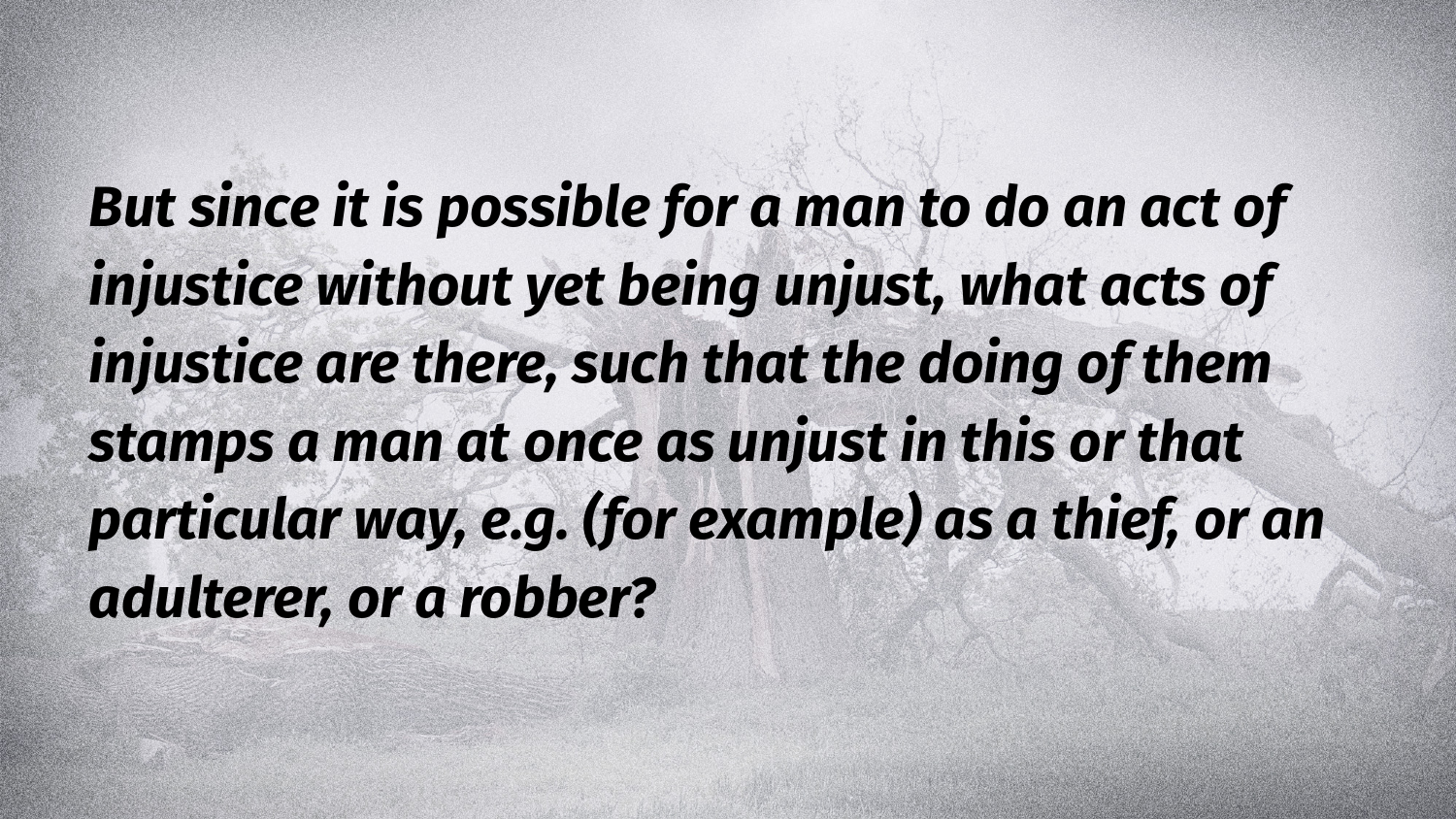

But since it is possible for a man to do an act of injustice without yet being unjust, what acts of injustice are there, such that the doing of them stamps a man at once as unjust in this or that particular way, e.g. (for example) as a thief, or an adulterer, or a robber?